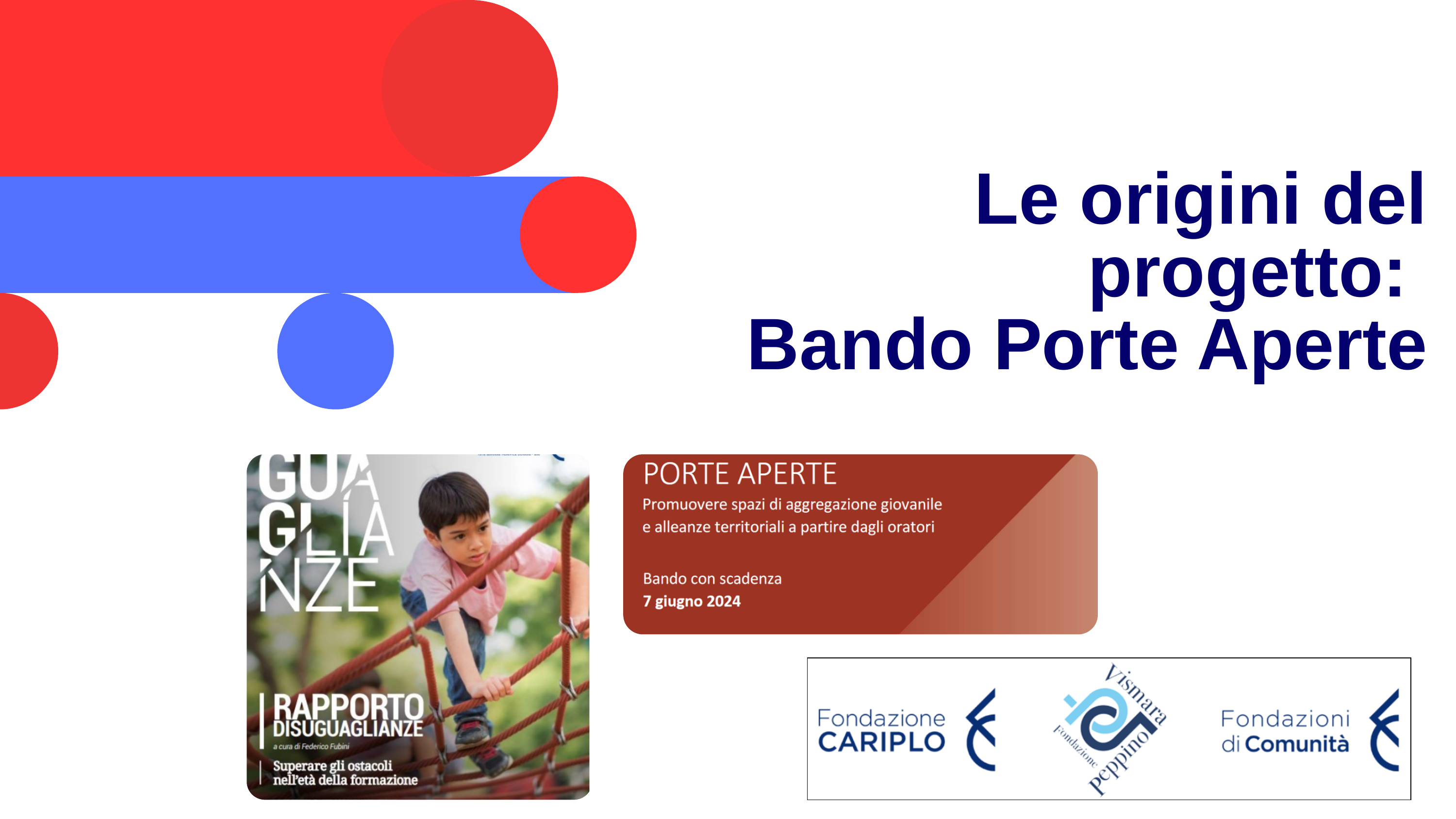

Le origini del progetto:
Bando Porte Aperte